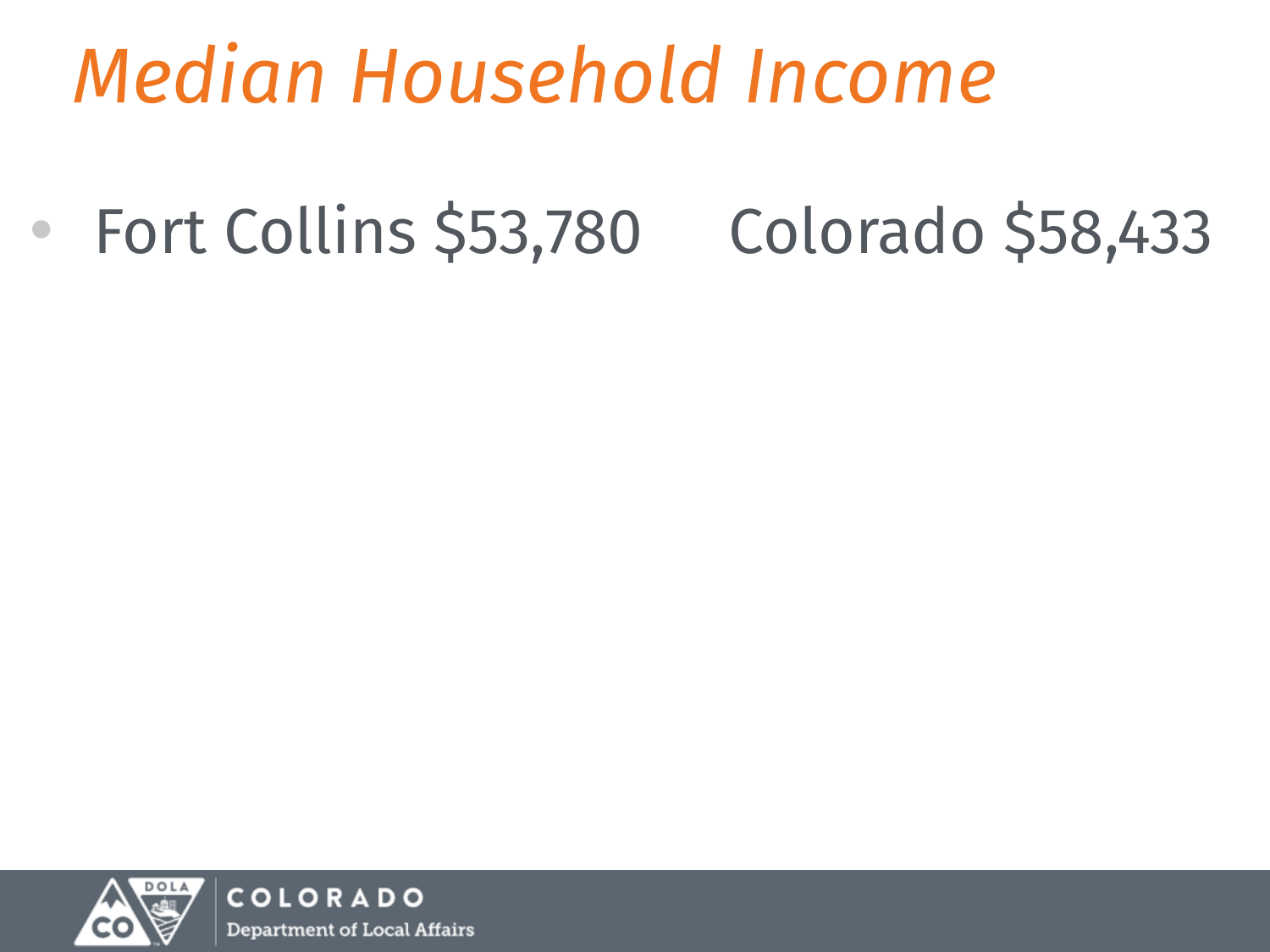

# Median Household Income
Fort Collins $53,780	Colorado $58,433